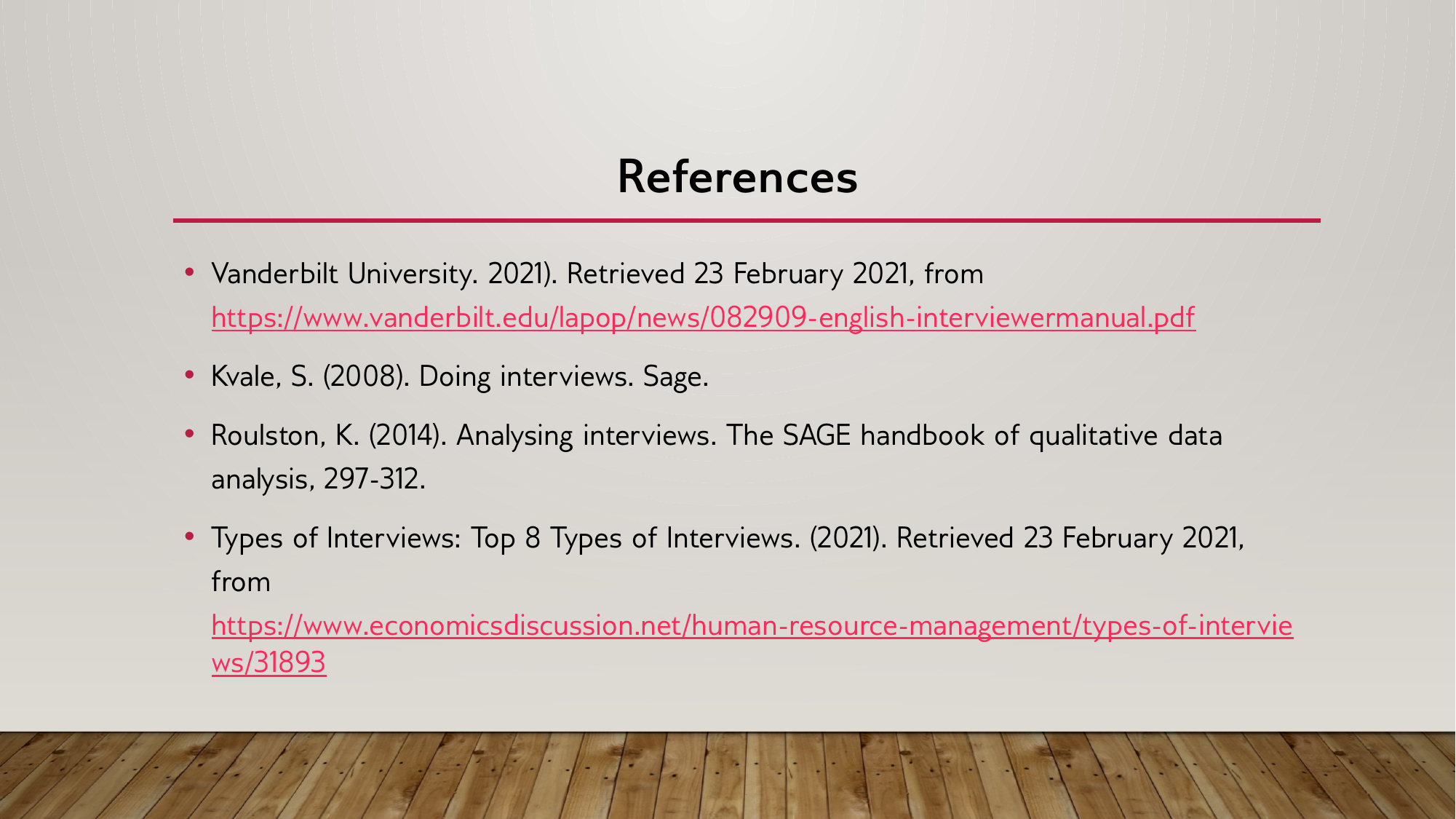

# References
Vanderbilt University. 2021). Retrieved 23 February 2021, from https://www.vanderbilt.edu/lapop/news/082909-english-interviewermanual.pdf
Kvale, S. (2008). Doing interviews. Sage.
Roulston, K. (2014). Analysing interviews. The SAGE handbook of qualitative data analysis, 297-312.
Types of Interviews: Top 8 Types of Interviews. (2021). Retrieved 23 February 2021, from https://www.economicsdiscussion.net/human-resource-management/types-of-interviews/31893